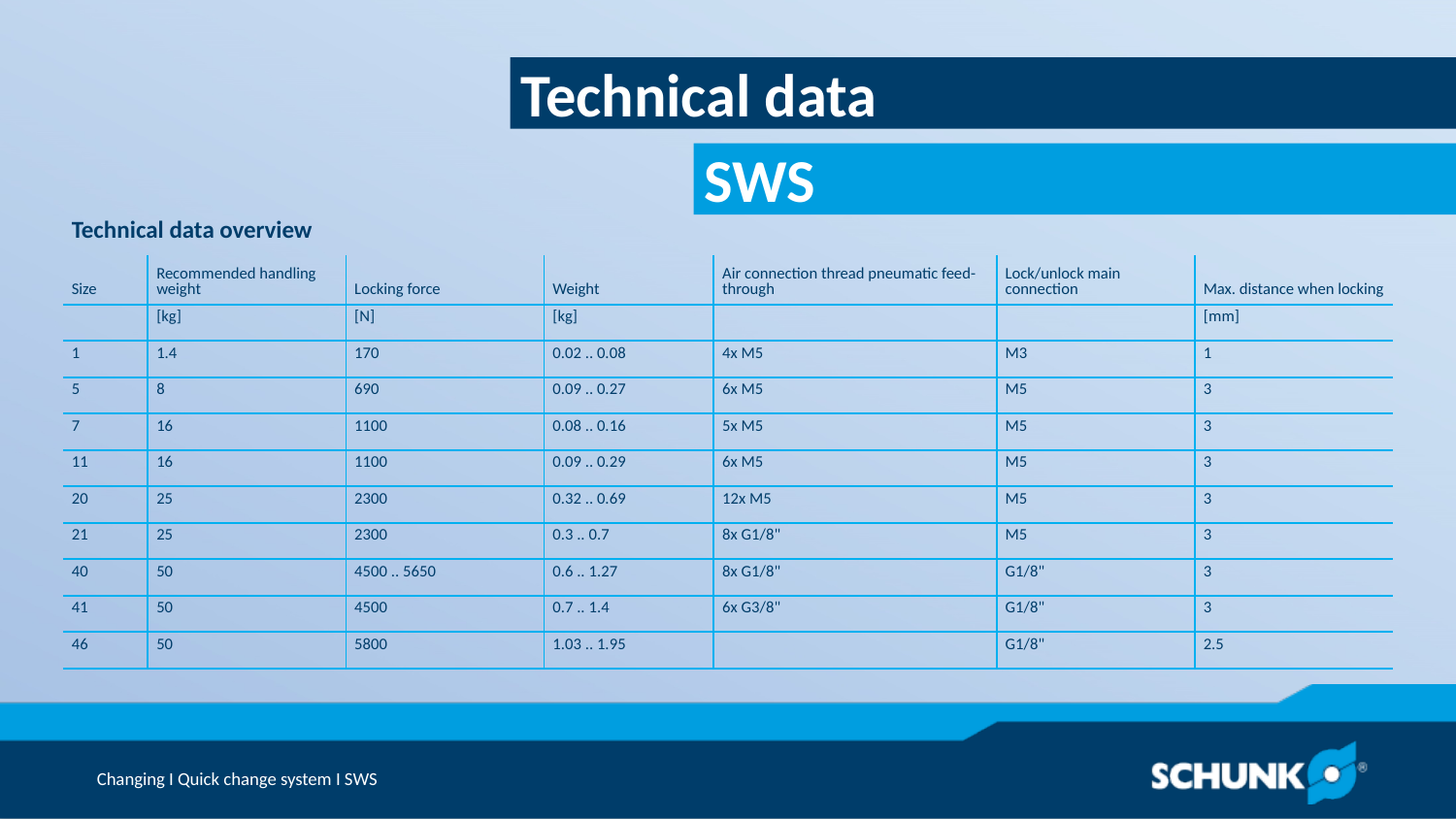

Technical data
| Technical data overview |  |  |  |  |  |  |
| --- | --- | --- | --- | --- | --- | --- |
| Size | Recommended handling weight | Locking force | Weight | Air connection thread pneumatic feed-through | Lock/unlock main connection | Max. distance when locking |
|  | [kg] | [N] | [kg] |  |  | [mm] |
| 1 | 1.4 | 170 | 0.02 .. 0.08 | 4x M5 | M3 | 1 |
| 5 | 8 | 690 | 0.09 .. 0.27 | 6x M5 | M5 | 3 |
| 7 | 16 | 1100 | 0.08 .. 0.16 | 5x M5 | M5 | 3 |
| 11 | 16 | 1100 | 0.09 .. 0.29 | 6x M5 | M5 | 3 |
| 20 | 25 | 2300 | 0.32 .. 0.69 | 12x M5 | M5 | 3 |
| 21 | 25 | 2300 | 0.3 .. 0.7 | 8x G1/8" | M5 | 3 |
| 40 | 50 | 4500 .. 5650 | 0.6 .. 1.27 | 8x G1/8" | G1/8" | 3 |
| 41 | 50 | 4500 | 0.7 .. 1.4 | 6x G3/8" | G1/8" | 3 |
| 46 | 50 | 5800 | 1.03 .. 1.95 |  | G1/8" | 2.5 |